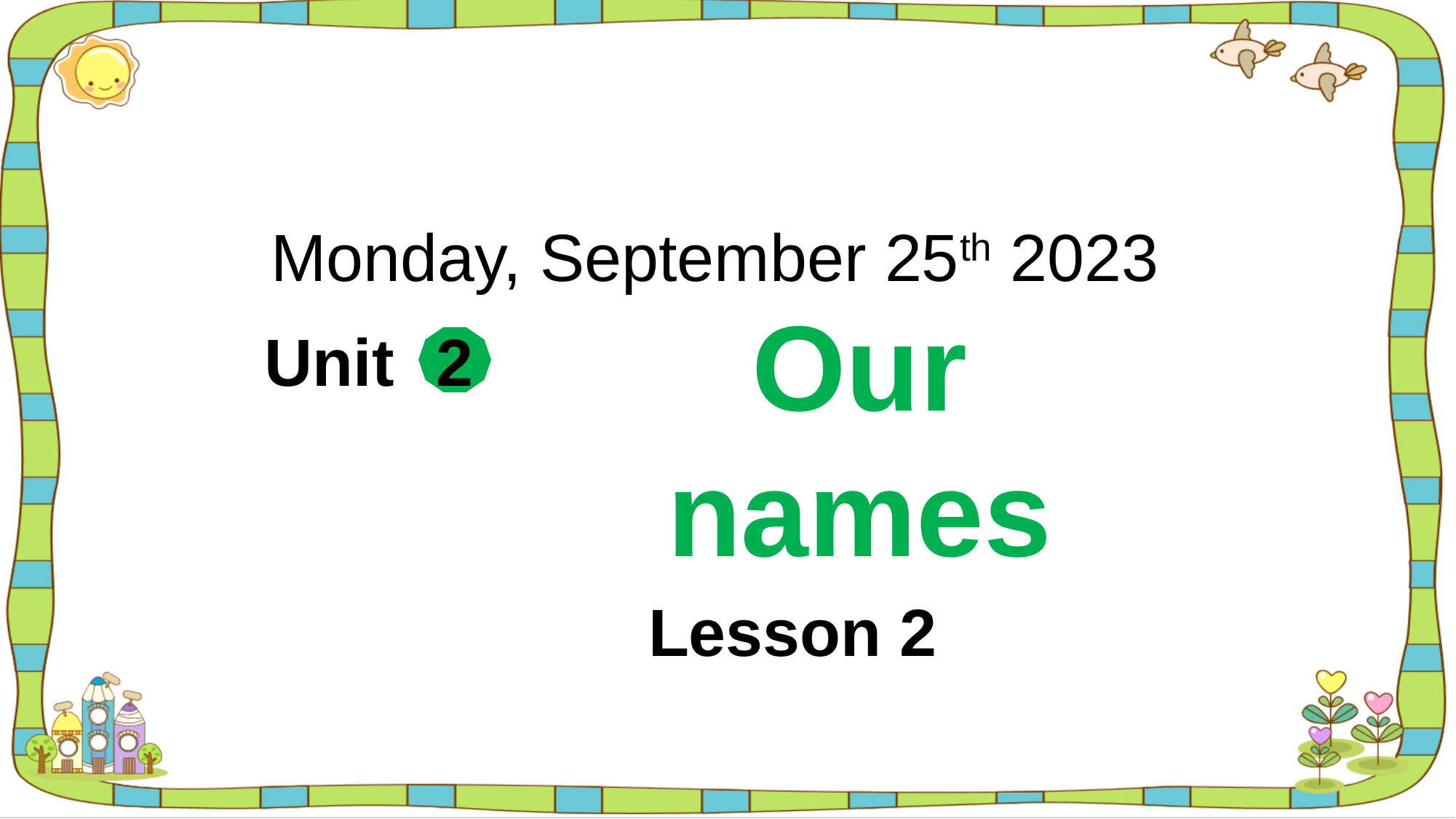

Monday, September 25th 2023
Our names
Unit
2
           Lesson 2